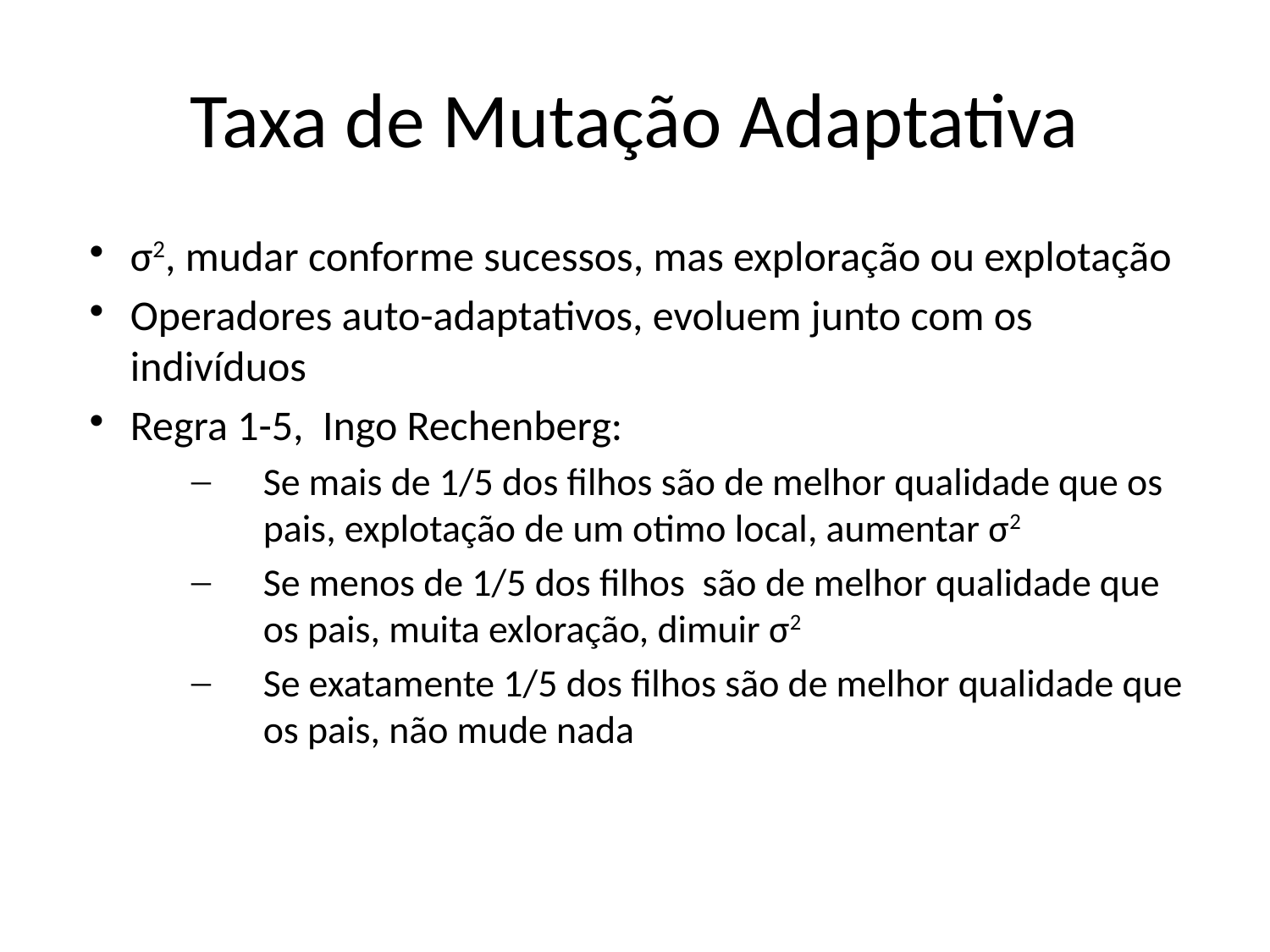

Taxa de Mutação Adaptativa
σ2, mudar conforme sucessos, mas exploração ou explotação
Operadores auto-adaptativos, evoluem junto com os indivíduos
Regra 1-5,  Ingo Rechenberg:
Se mais de 1/5 dos filhos são de melhor qualidade que os pais, explotação de um otimo local, aumentar σ2
Se menos de 1/5 dos filhos  são de melhor qualidade que os pais, muita exloração, dimuir σ2
Se exatamente 1/5 dos filhos são de melhor qualidade que os pais, não mude nada